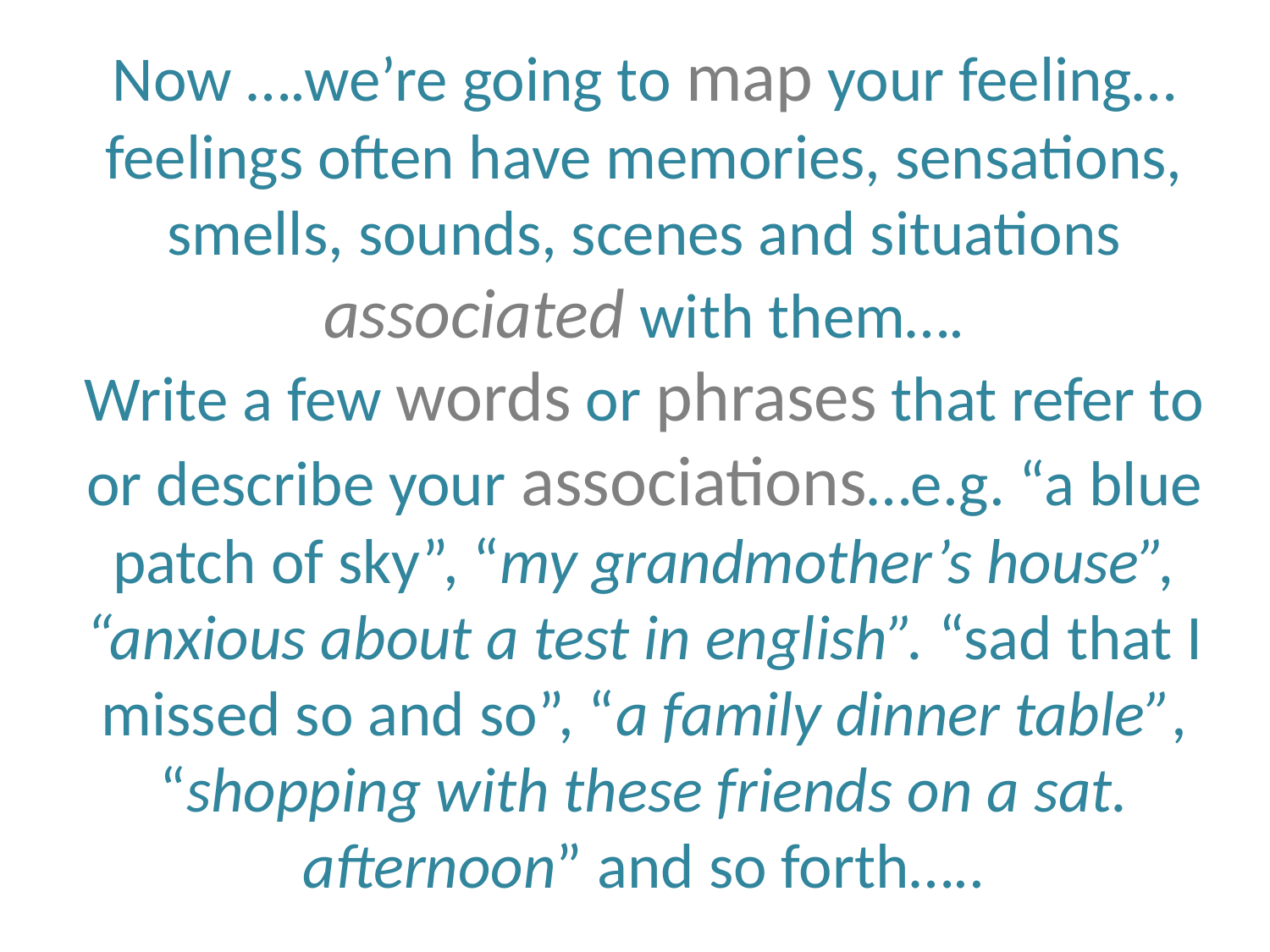

# Now ….we’re going to map your feeling…feelings often have memories, sensations, smells, sounds, scenes and situations associated with them….
Write a few words or phrases that refer to or describe your associations…e.g. “a blue patch of sky”, “my grandmother’s house”, “anxious about a test in english”. “sad that I missed so and so”, “a family dinner table”, “shopping with these friends on a sat. afternoon” and so forth…..